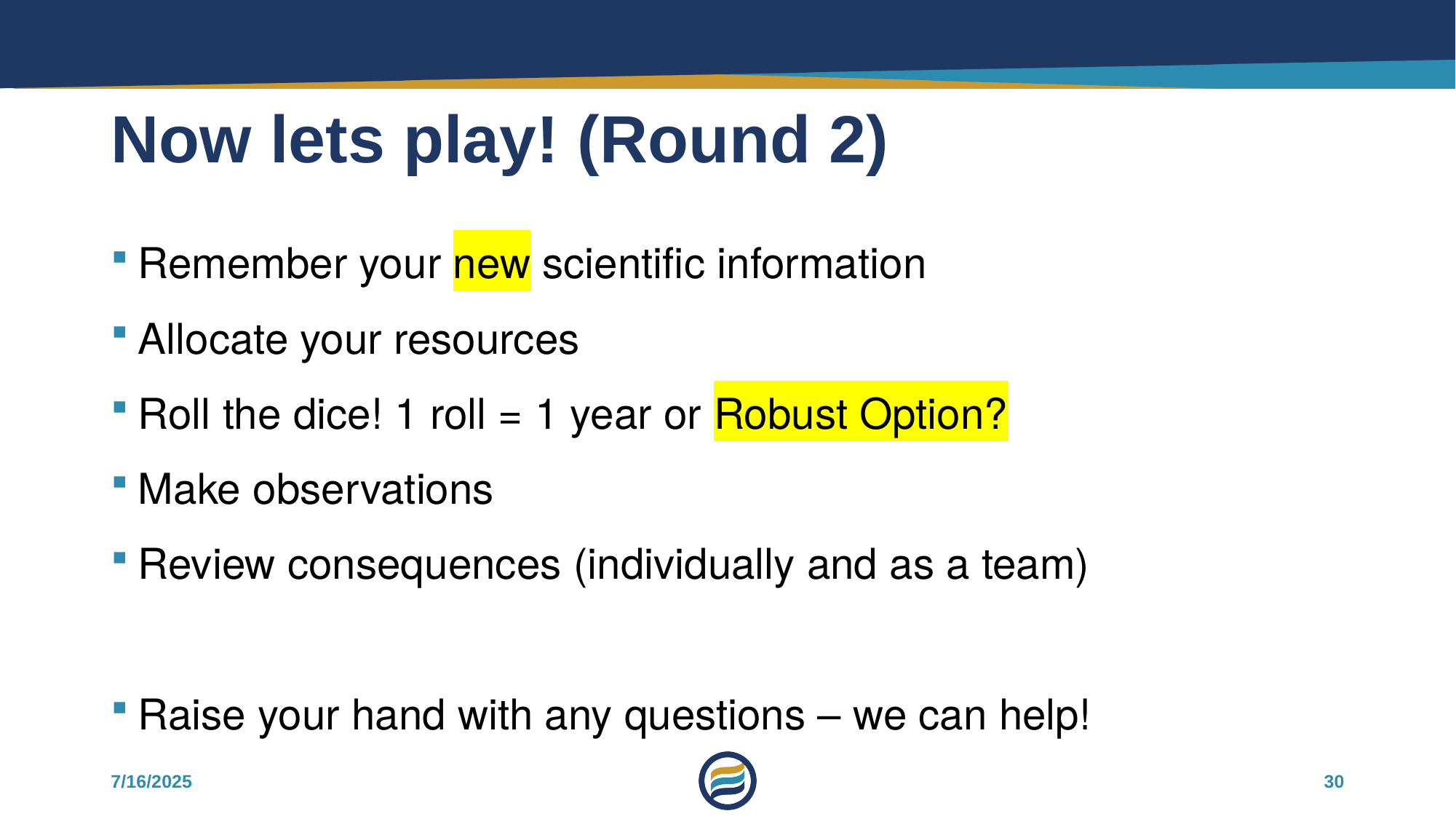

# Now lets play! (Round 2)

Remember your new scientific information
Allocate your resources
Roll the dice! 1 roll = 1 year or Robust Option?
Make observations
Review consequences (individually and as a team)

Raise your hand with any questions – we can help!

7/16/2025
30